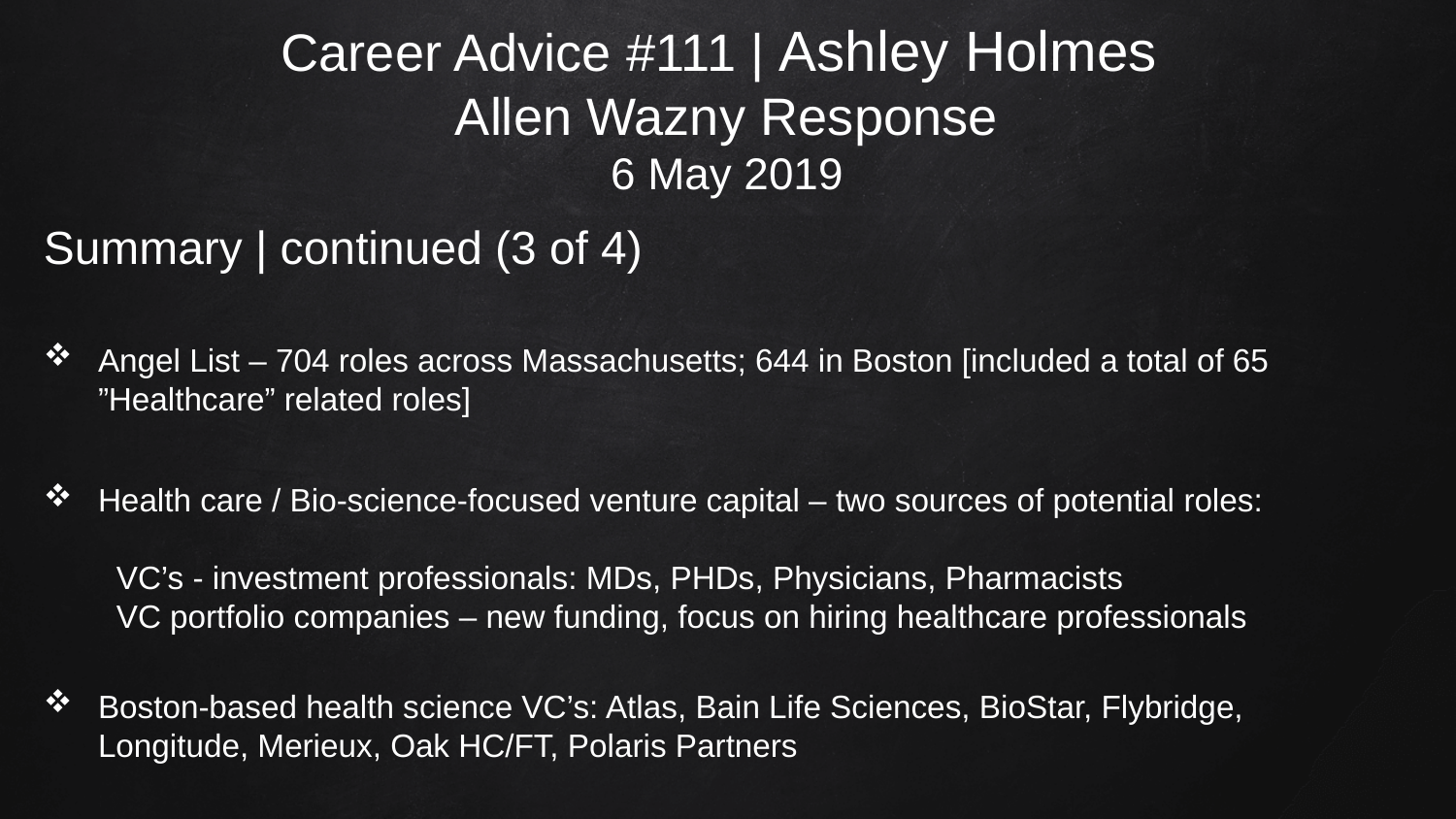

# Career Advice #111 | Ashley Holmes Allen Wazny Response 6 May 2019

Summary | continued (3 of 4)

Angel List – 704 roles across Massachusetts; 644 in Boston [included a total of 65 ”Healthcare” related roles]

Health care / Bio-science-focused venture capital – two sources of potential roles:

VC’s - investment professionals: MDs, PHDs, Physicians, Pharmacists
VC portfolio companies – new funding, focus on hiring healthcare professionals

Boston-based health science VC’s: Atlas, Bain Life Sciences, BioStar, Flybridge, Longitude, Merieux, Oak HC/FT, Polaris Partners